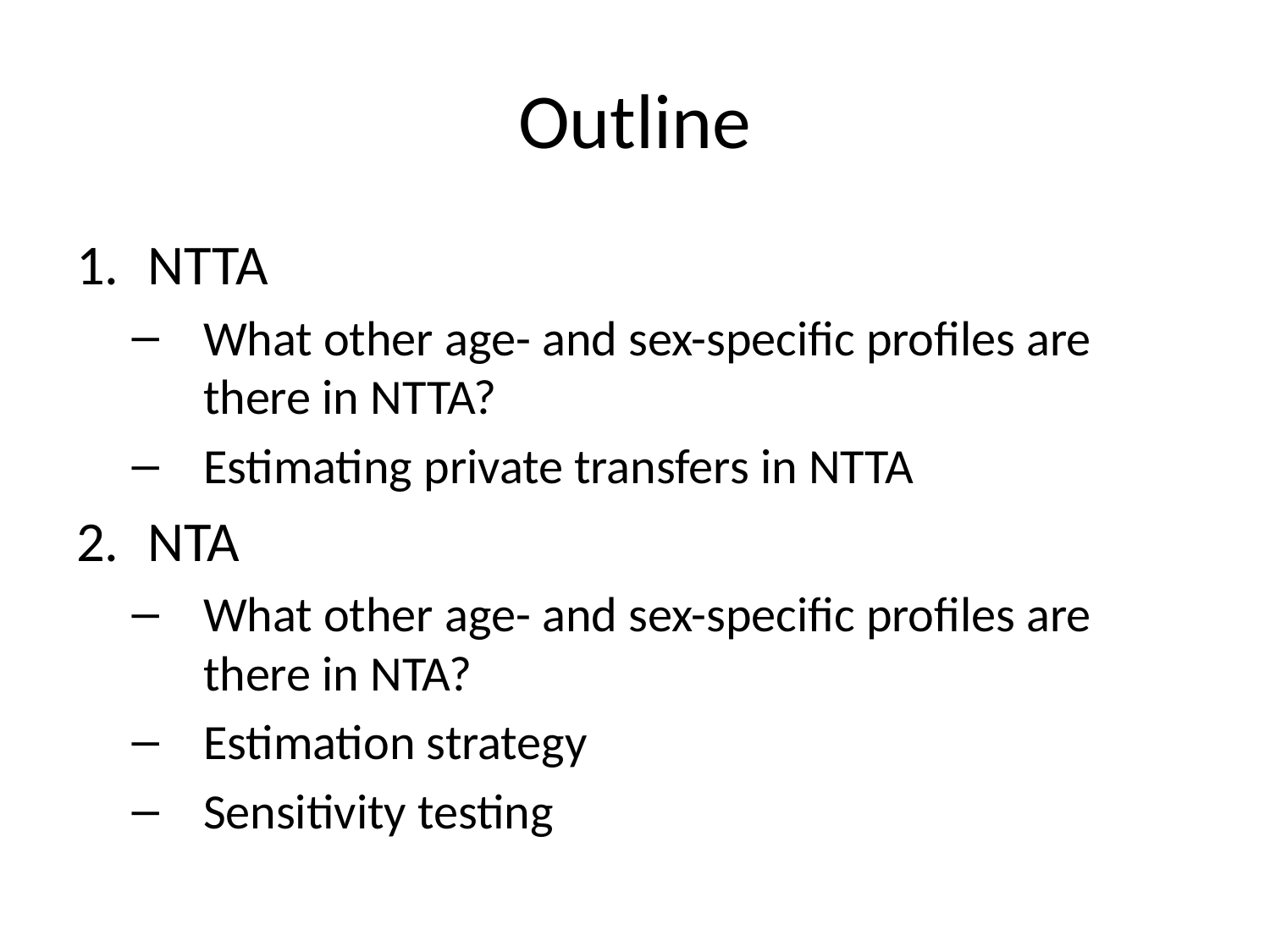

# Outline
NTTA
What other age- and sex-specific profiles are there in NTTA?
Estimating private transfers in NTTA
NTA
What other age- and sex-specific profiles are there in NTA?
Estimation strategy
Sensitivity testing